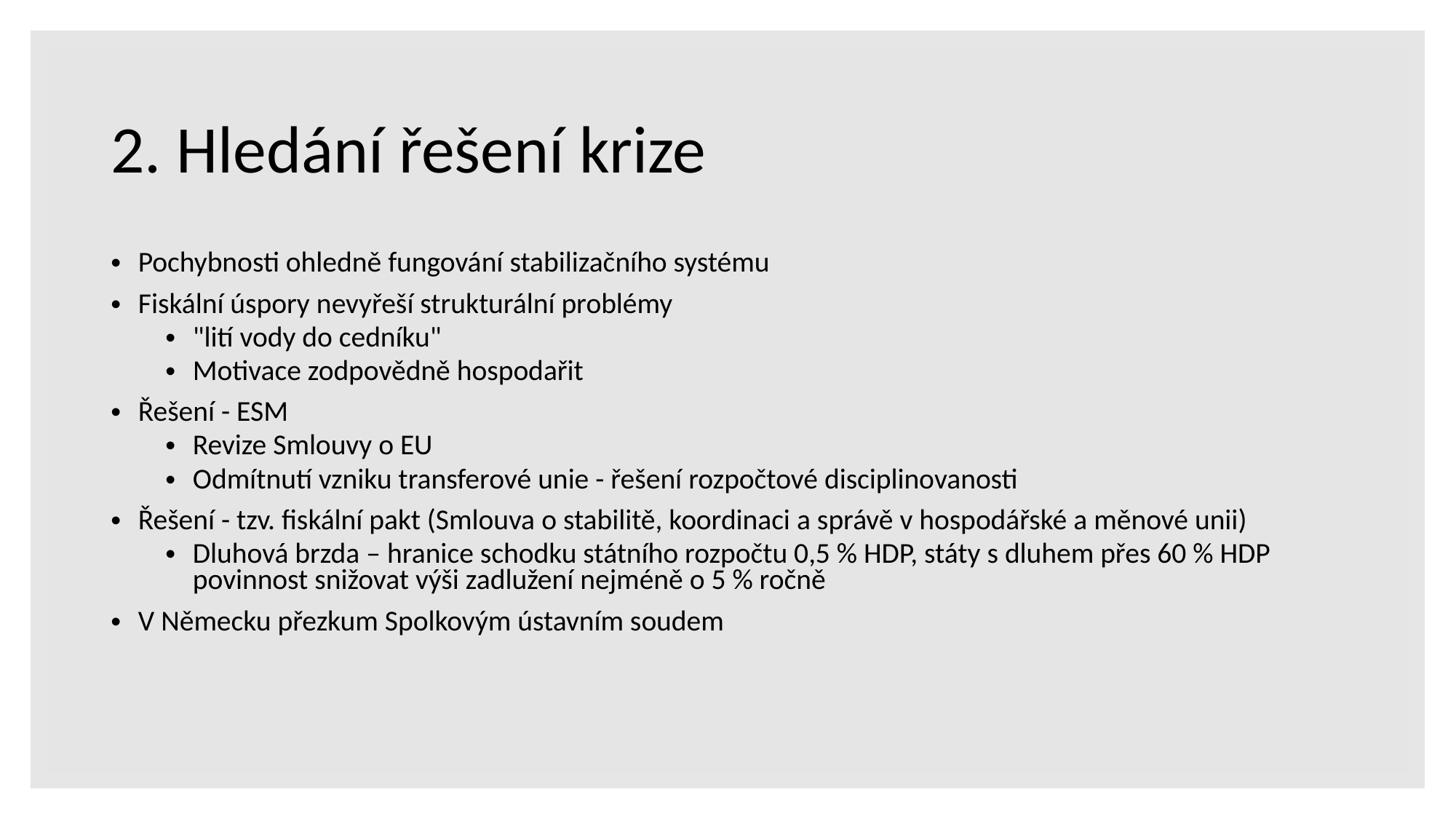

# 2. Hledání řešení krize
Pochybnosti ohledně fungování stabilizačního systému
Fiskální úspory nevyřeší strukturální problémy
"lití vody do cedníku"
Motivace zodpovědně hospodařit
Řešení - ESM
Revize Smlouvy o EU
Odmítnutí vzniku transferové unie - řešení rozpočtové disciplinovanosti
Řešení - tzv. fiskální pakt (Smlouva o stabilitě, koordinaci a správě v hospodářské a měnové unii)
Dluhová brzda – hranice schodku státního rozpočtu 0,5 % HDP, státy s dluhem přes 60 % HDP povinnost snižovat výši zadlužení nejméně o 5 % ročně
V Německu přezkum Spolkovým ústavním soudem